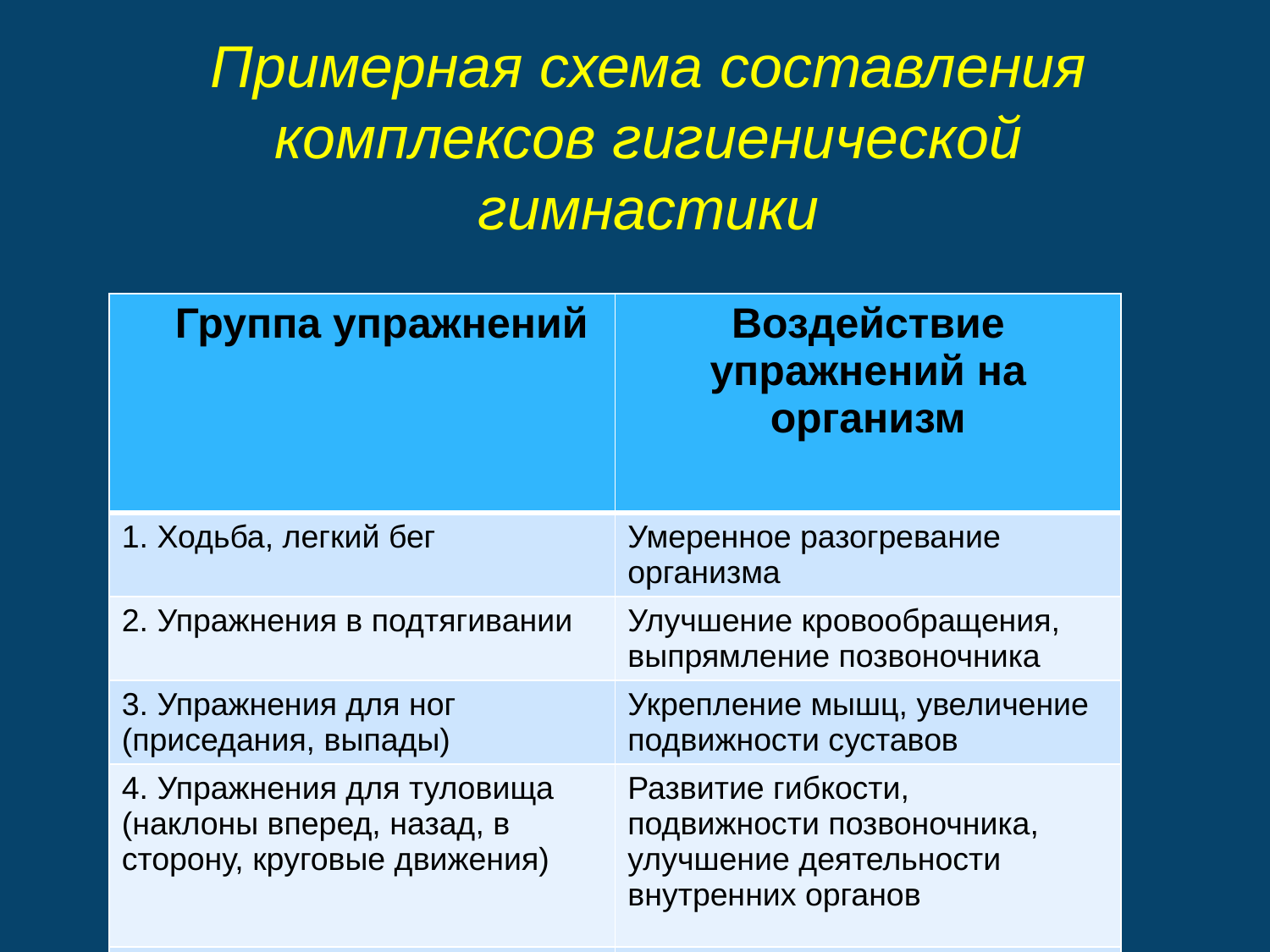

# Примерная схема составления комплексов гигиенической гимнастики
| Группа упражнений | Воздействие упражнений на организм |
| --- | --- |
| 1. Ходьба, легкий бег | Умеренное разогревание организма |
| 2. Упражнения в подтягивании | Улучшение кровообращения, выпрямление позвоночника |
| 3. Упражнения для ног (приседания, выпады) | Укрепление мышц, увеличение подвижности суставов |
| 4. Упражнения для туловища (наклоны вперед, назад, в сторону, круговые движения) | Развитие гибкости, подвижности позвоночника, улучшение деятельности внутренних органов |
|  |  |